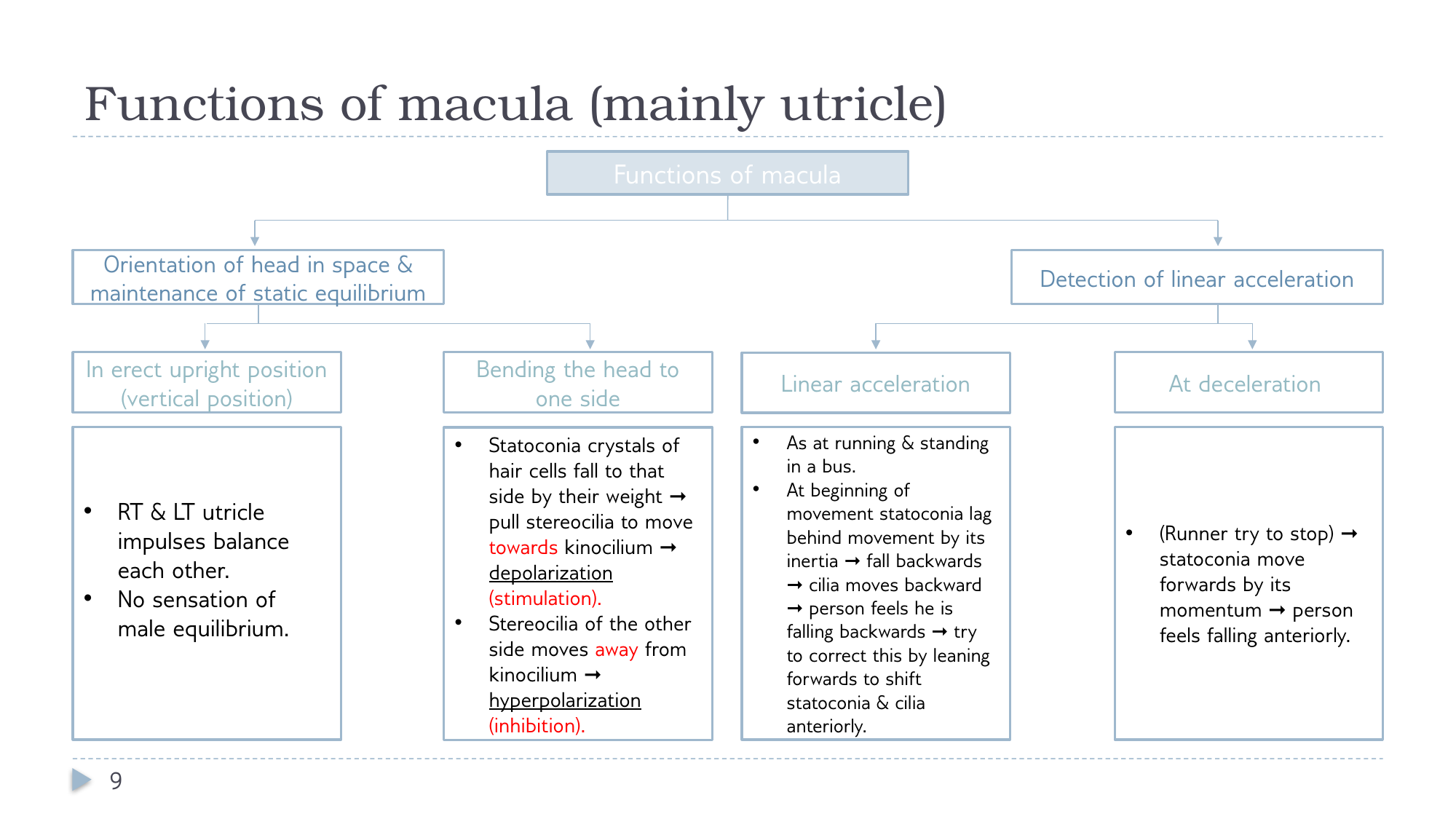

# Functions of macula (mainly utricle)
Functions of macula
Orientation of head in space & maintenance of static equilibrium
Detection of linear acceleration
In erect upright position (vertical position)
Bending the head to one side
At deceleration
Linear acceleration
(Runner try to stop) ➞ statoconia move forwards by its momentum ➞ person feels falling anteriorly.
RT & LT utricle impulses balance each other.
No sensation of male equilibrium.
As at running & standing in a bus.
At beginning of movement statoconia lag behind movement by its inertia ➞ fall backwards ➞ cilia moves backward ➞ person feels he is falling backwards ➞ try to correct this by leaning forwards to shift statoconia & cilia anteriorly.
Statoconia crystals of hair cells fall to that side by their weight ➞ pull stereocilia to move towards kinocilium ➞ depolarization (stimulation).
Stereocilia of the other side moves away from kinocilium ➞ hyperpolarization (inhibition).
9